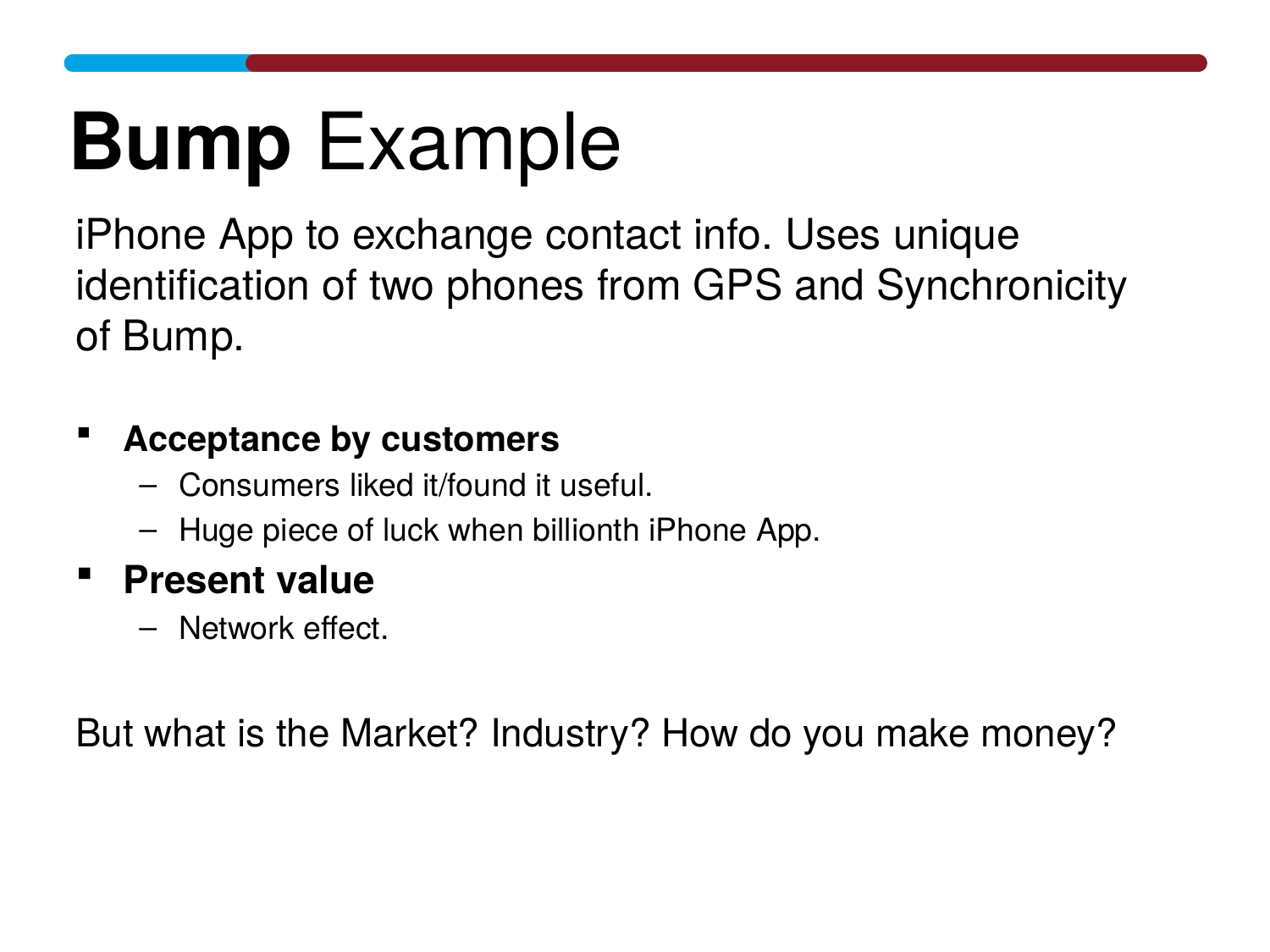

# Bump Example
iPhone App to exchange contact info. Uses unique identification of two phones from GPS and Synchronicity of Bump.

Acceptance by customers
Consumers liked it/found it useful.
Huge piece of luck when billionth iPhone App.
Present value
Network effect.

But what is the Market? Industry? How do you make money?